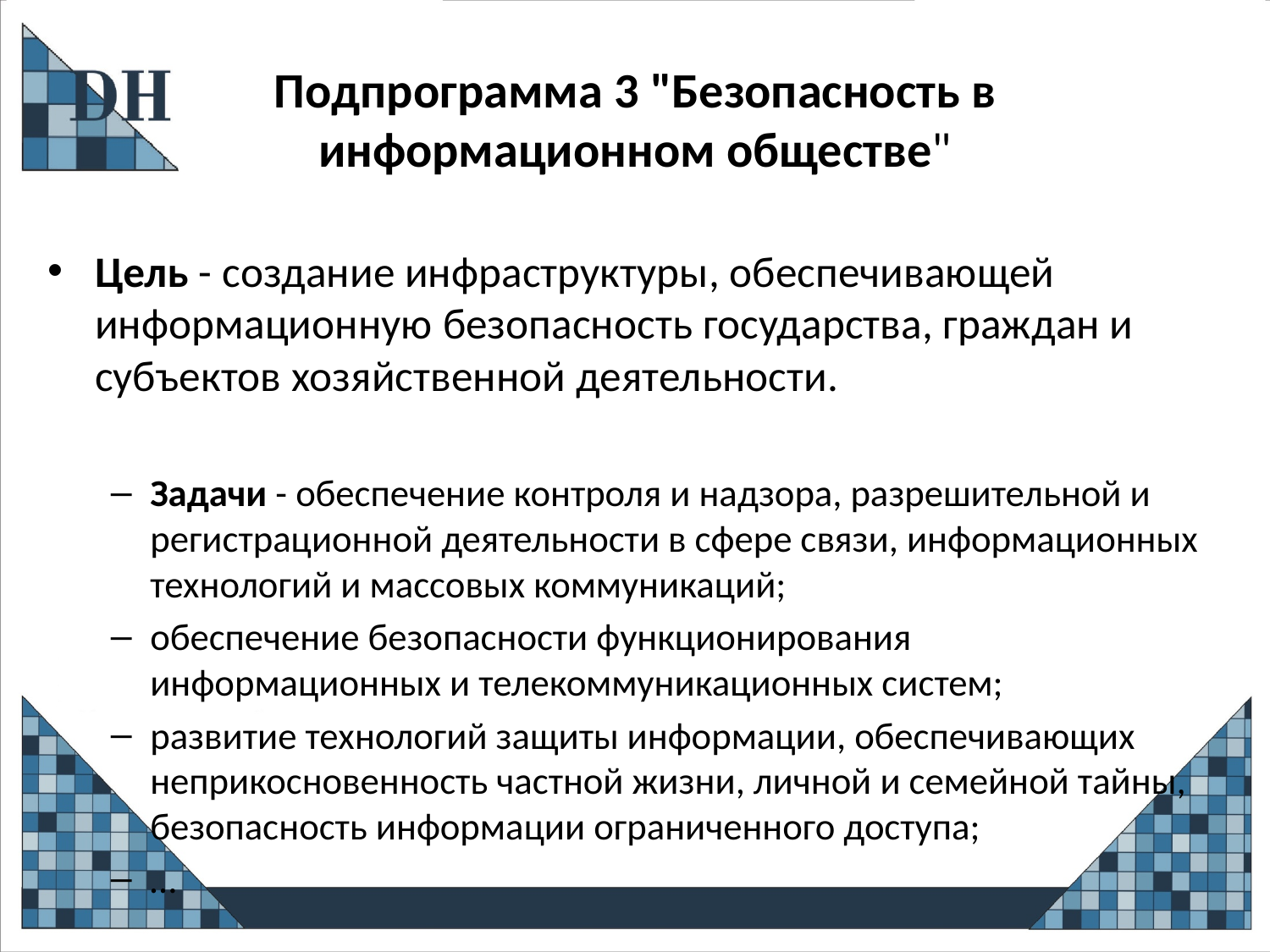

# Подпрограмма 3 "Безопасность в информационном обществе"
Цель - создание инфраструктуры, обеспечивающей информационную безопасность государства, граждан и субъектов хозяйственной деятельности.

Задачи - обеспечение контроля и надзора, разрешительной и регистрационной деятельности в сфере связи, информационных технологий и массовых коммуникаций;
обеспечение безопасности функционирования информационных и телекоммуникационных систем;
развитие технологий защиты информации, обеспечивающих неприкосновенность частной жизни, личной и семейной тайны, безопасность информации ограниченного доступа;
…